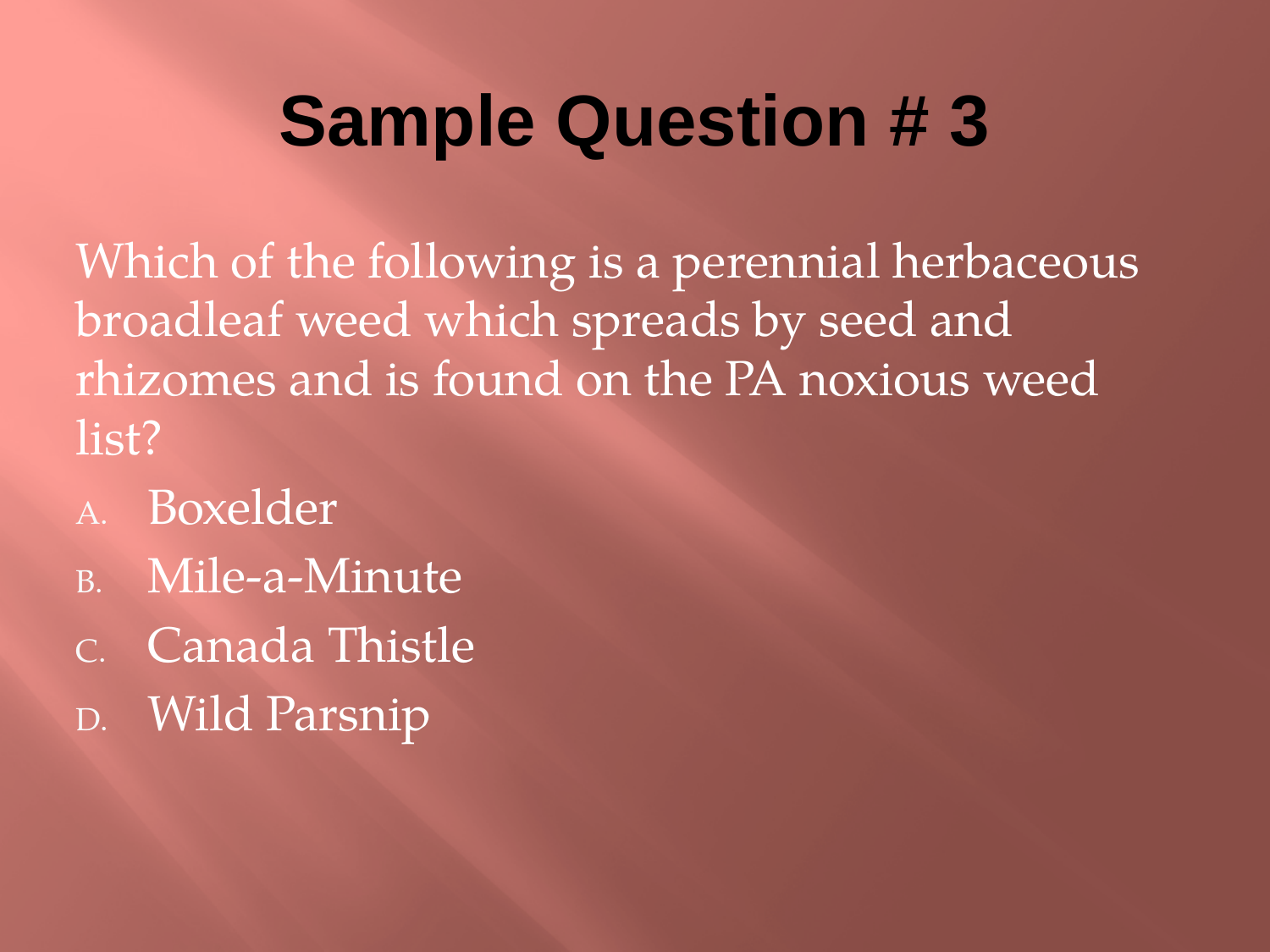

# Sample Question # 3
Which of the following is a perennial herbaceous broadleaf weed which spreads by seed and rhizomes and is found on the PA noxious weed list?
Boxelder
Mile-a-Minute
Canada Thistle
Wild Parsnip